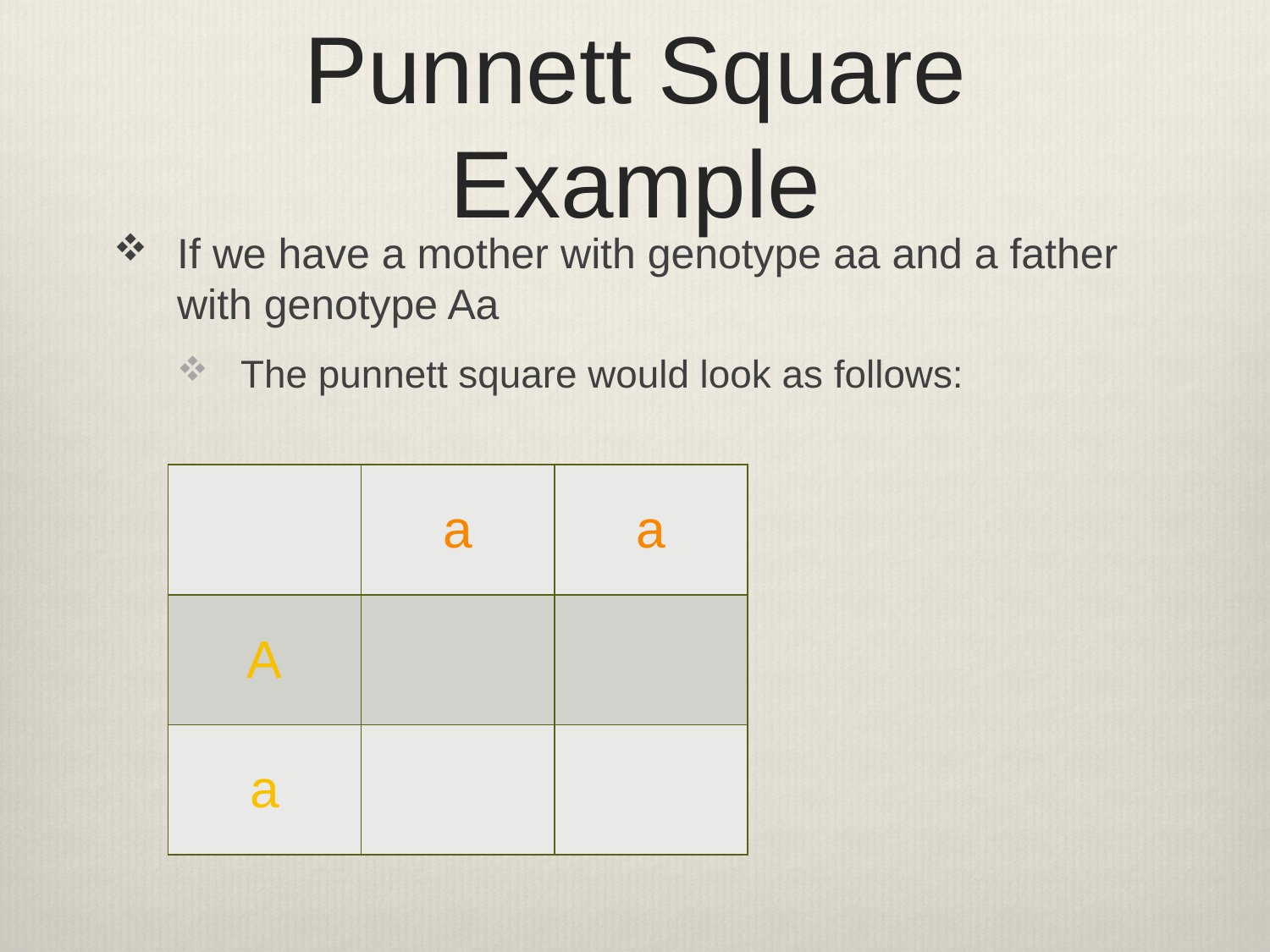

# Punnett Square Example
If we have a mother with genotype aa and a father with genotype Aa
The punnett square would look as follows:
|  | a | a |
| --- | --- | --- |
| A |  |  |
| a |  |  |